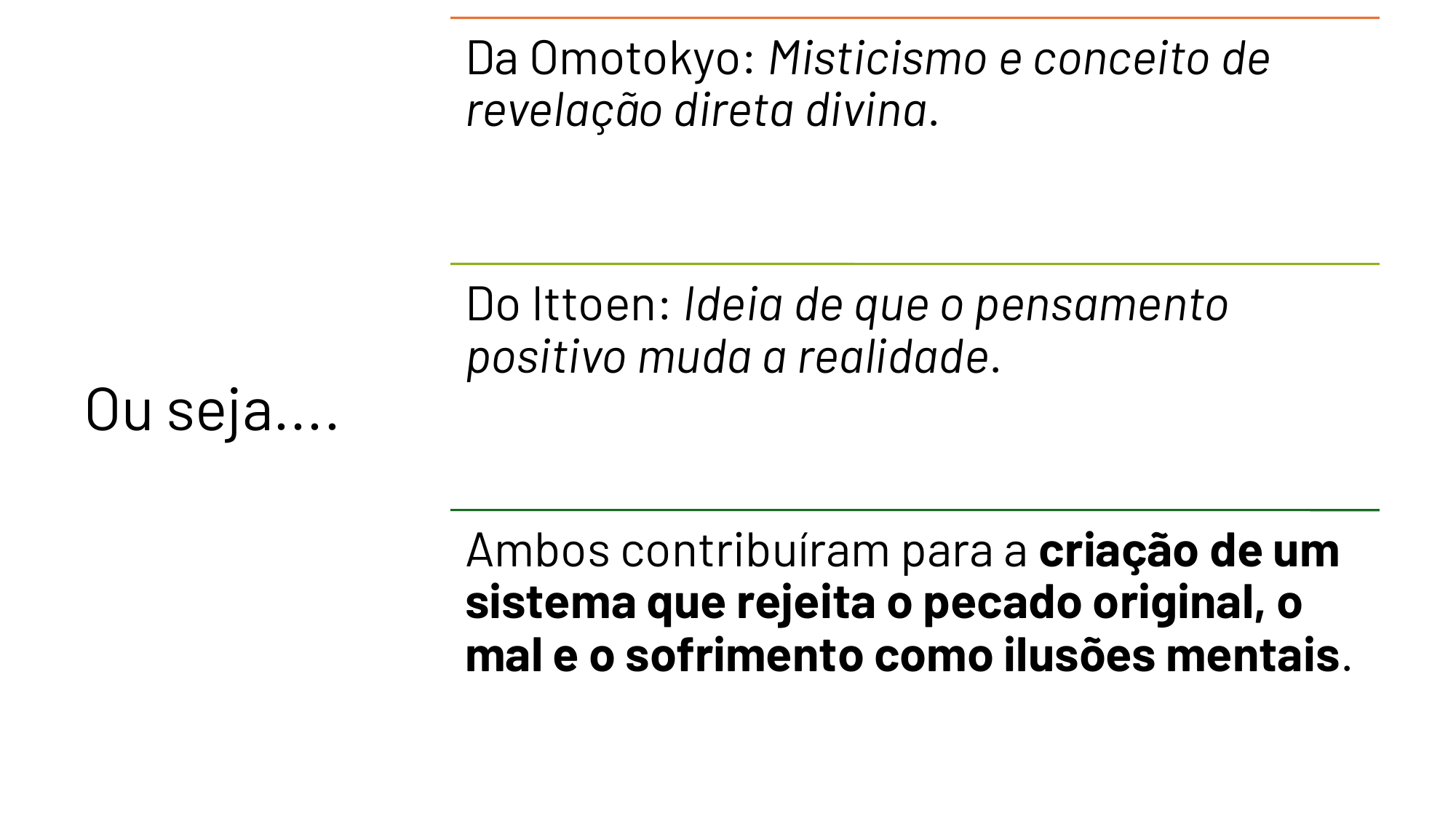

Da Omotokyo: Misticismo e conceito de revelação direta divina.
Do Ittoen: Ideia de que o pensamento positivo muda a realidade.
Ambos contribuíram para a criação de um sistema que rejeita o pecado original, o mal e o sofrimento como ilusões mentais.
# Ou seja....